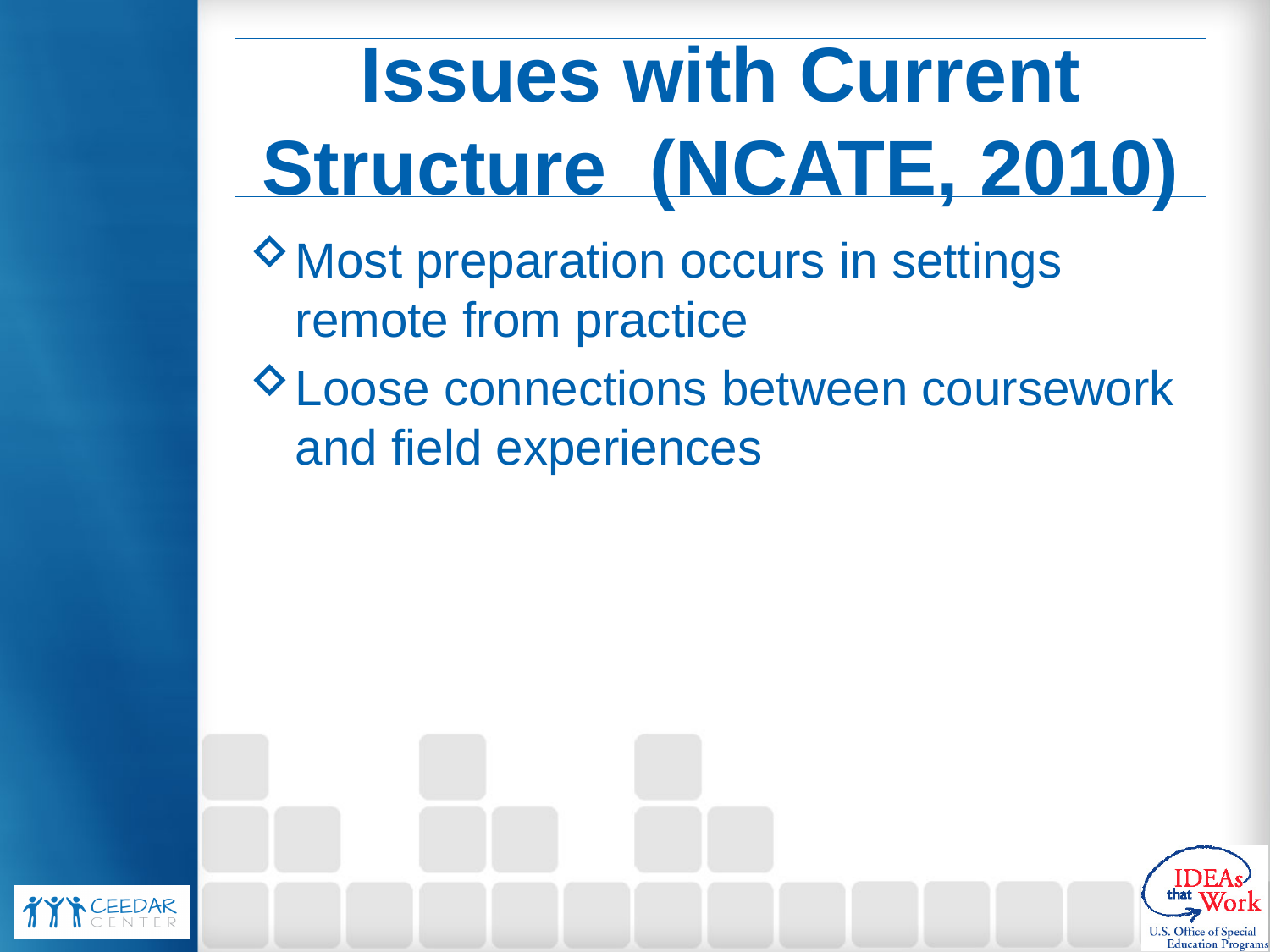

# Issues with Current Structure  (NCATE, 2010)
Most preparation occurs in settings remote from practice
Loose connections between coursework and field experiences